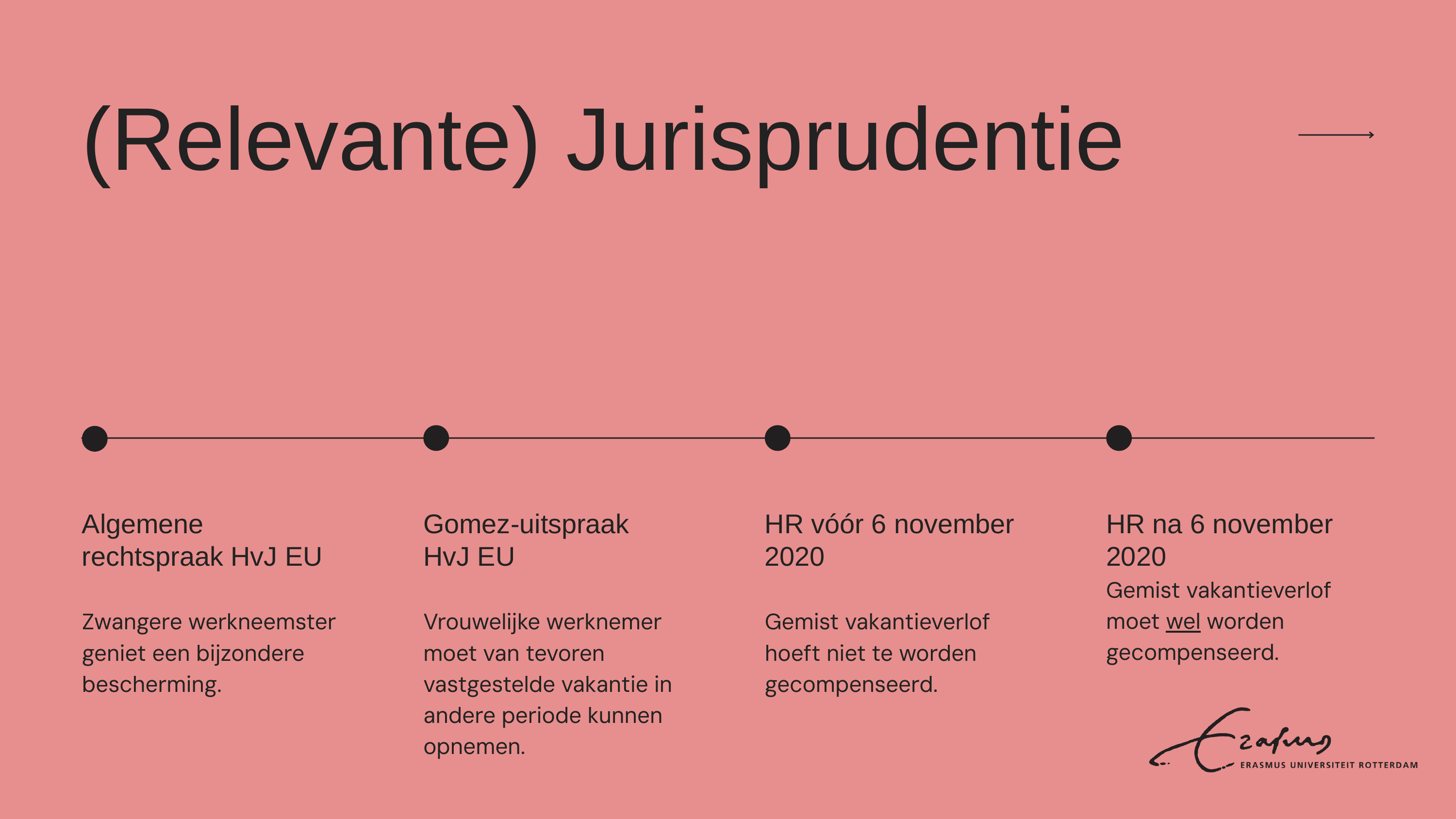

(Relevante) Jurisprudentie

Algemene rechtspraak HvJ EU
Zwangere werkneemster geniet een bijzondere bescherming.
Gomez-uitspraak        HvJ EU
Vrouwelijke werknemer moet van tevoren vastgestelde vakantie in andere periode kunnen opnemen.
HR vóór 6 november 2020
Gemist vakantieverlof hoeft niet te worden gecompenseerd.
HR na 6 november 2020
Gemist vakantieverlof moet wel worden gecompenseerd.